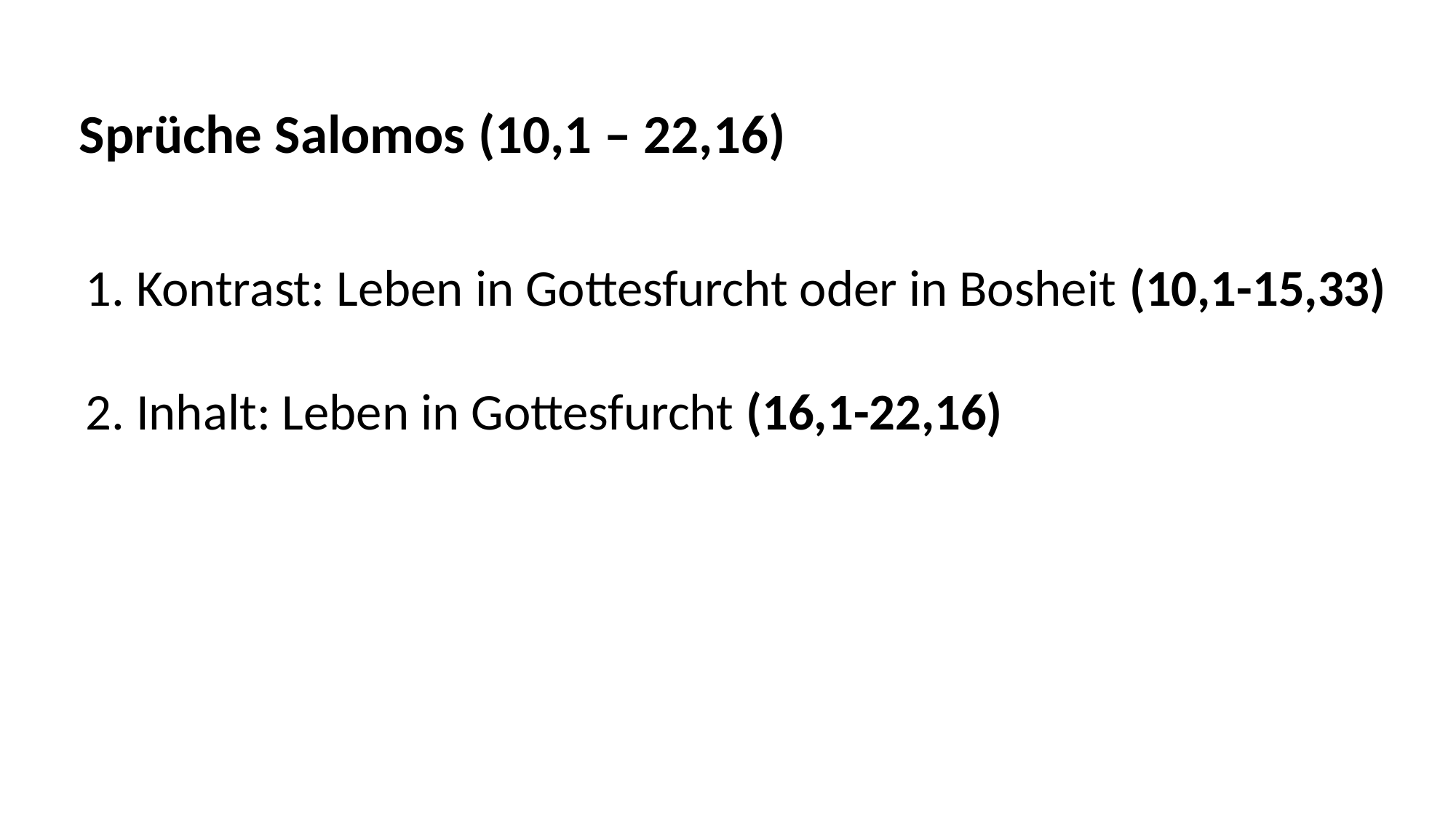

Sprüche Salomos (10,1 – 22,16)
1. Kontrast: Leben in Gottesfurcht oder in Bosheit (10,1-15,33)

2. Inhalt: Leben in Gottesfurcht (16,1-22,16)